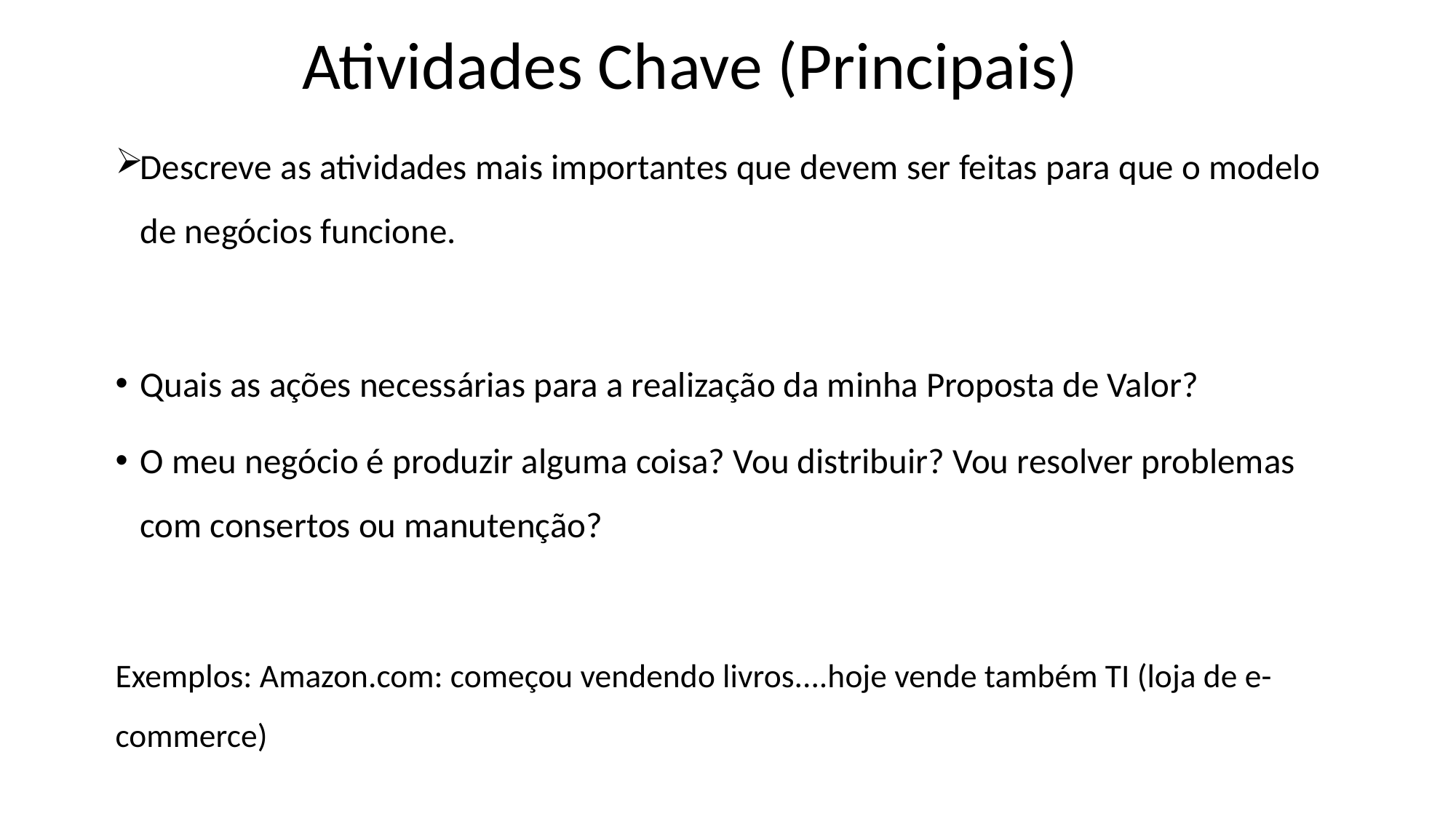

# Atividades Chave (Principais)
Descreve as atividades mais importantes que devem ser feitas para que o modelo de negócios funcione.

Quais as ações necessárias para a realização da minha Proposta de Valor?
O meu negócio é produzir alguma coisa? Vou distribuir? Vou resolver problemas com consertos ou manutenção?

Exemplos: Amazon.com: começou vendendo livros....hoje vende também TI (loja de e-commerce)